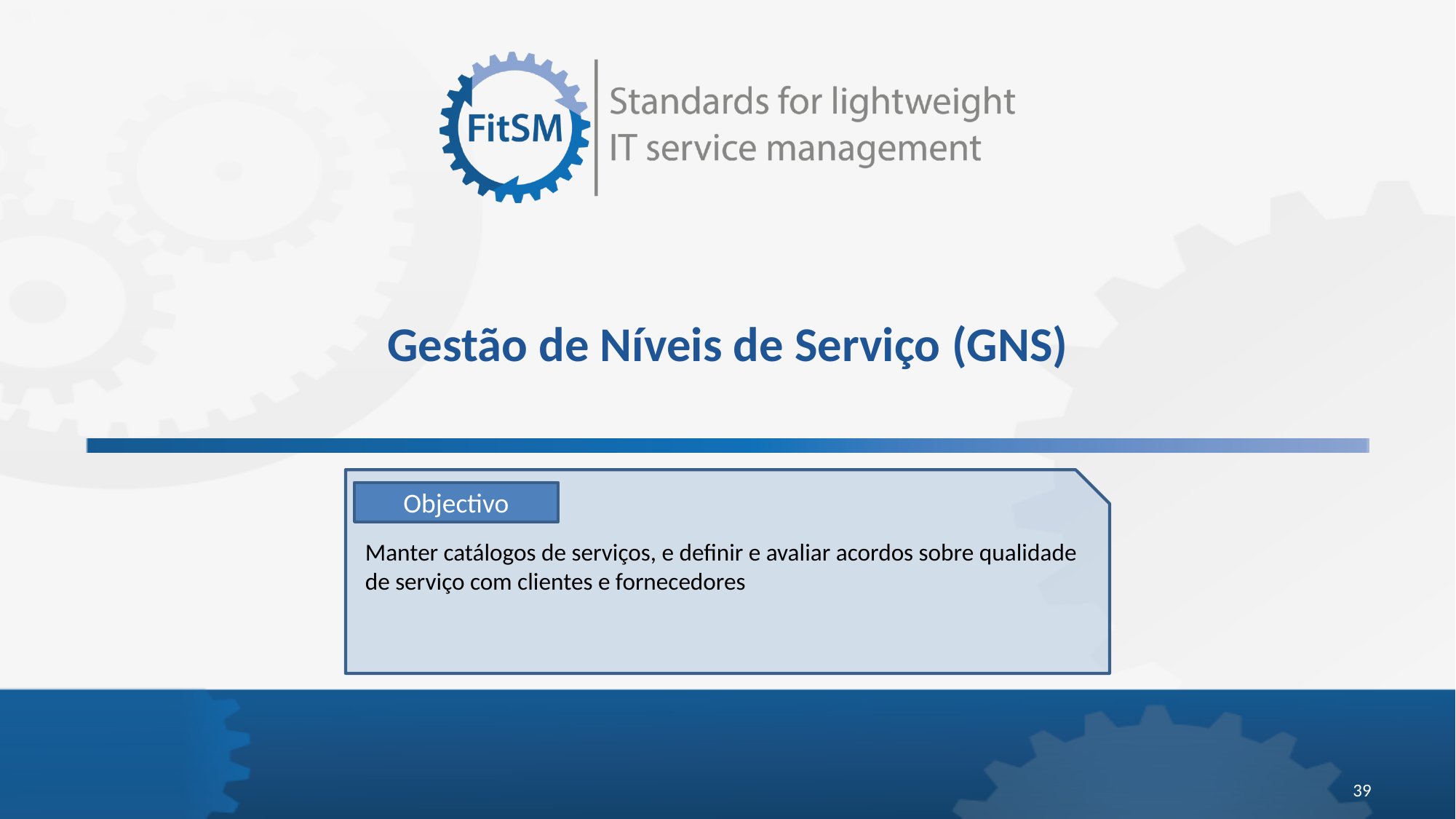

# Gestão de Níveis de Serviço (GNS)

Objectivo
Manter catálogos de serviços, e definir e avaliar acordos sobre qualidade de serviço com clientes e fornecedores
39